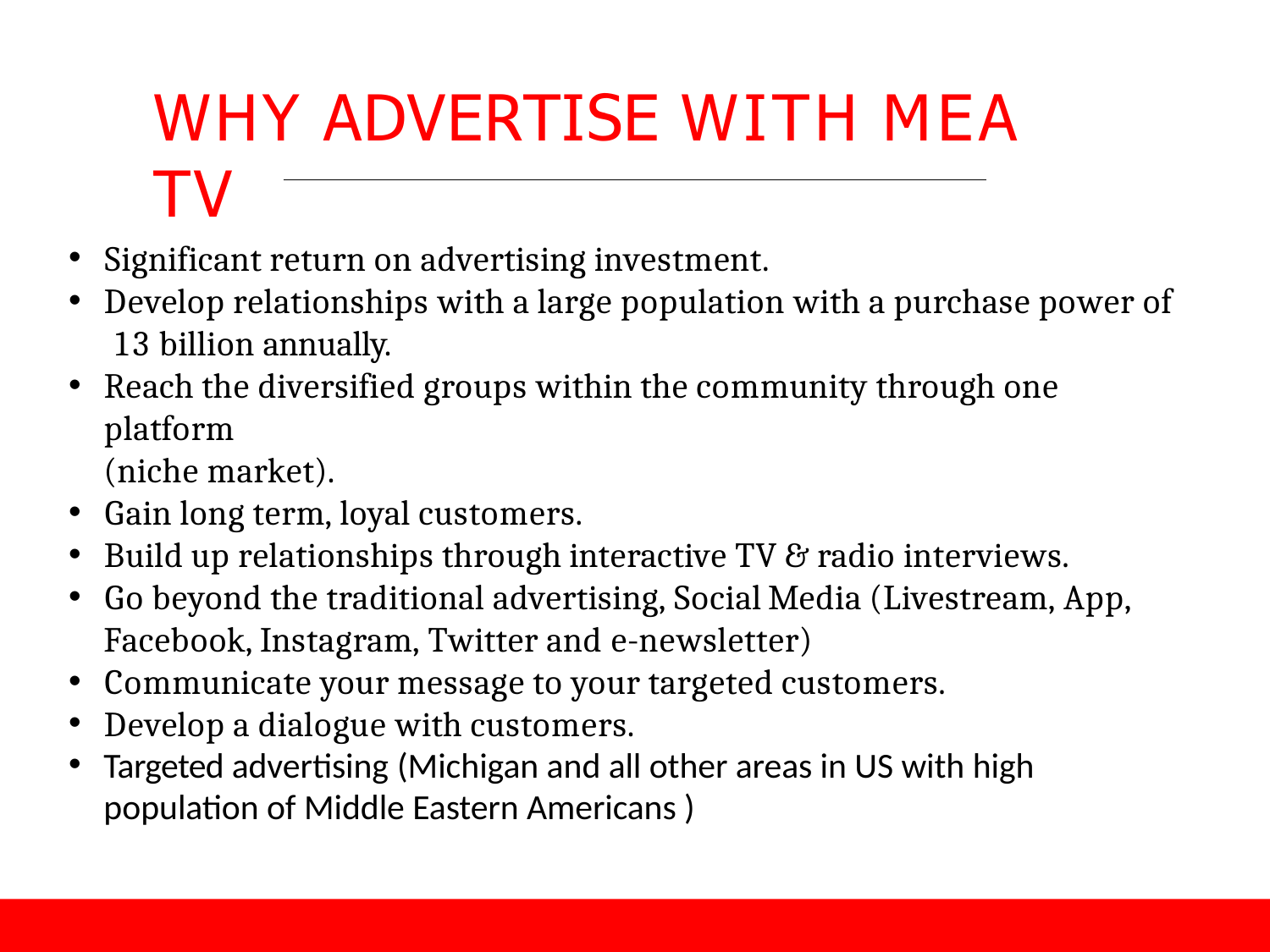

# WHY ADVERTISE WITH MEA TV

Significant return on advertising investment.
Develop relationships with a large population with a purchase power of  13 billion annually.
Reach the diversified groups within the community through one platform
(niche market).
Gain long term, loyal customers.
Build up relationships through interactive TV & radio interviews.
Go beyond the traditional advertising, Social Media (Livestream, App,
Facebook, Instagram, Twitter and e-newsletter)
Communicate your message to your targeted customers.
Develop a dialogue with customers.
Targeted advertising (Michigan and all other areas in US with high population of Middle Eastern Americans )